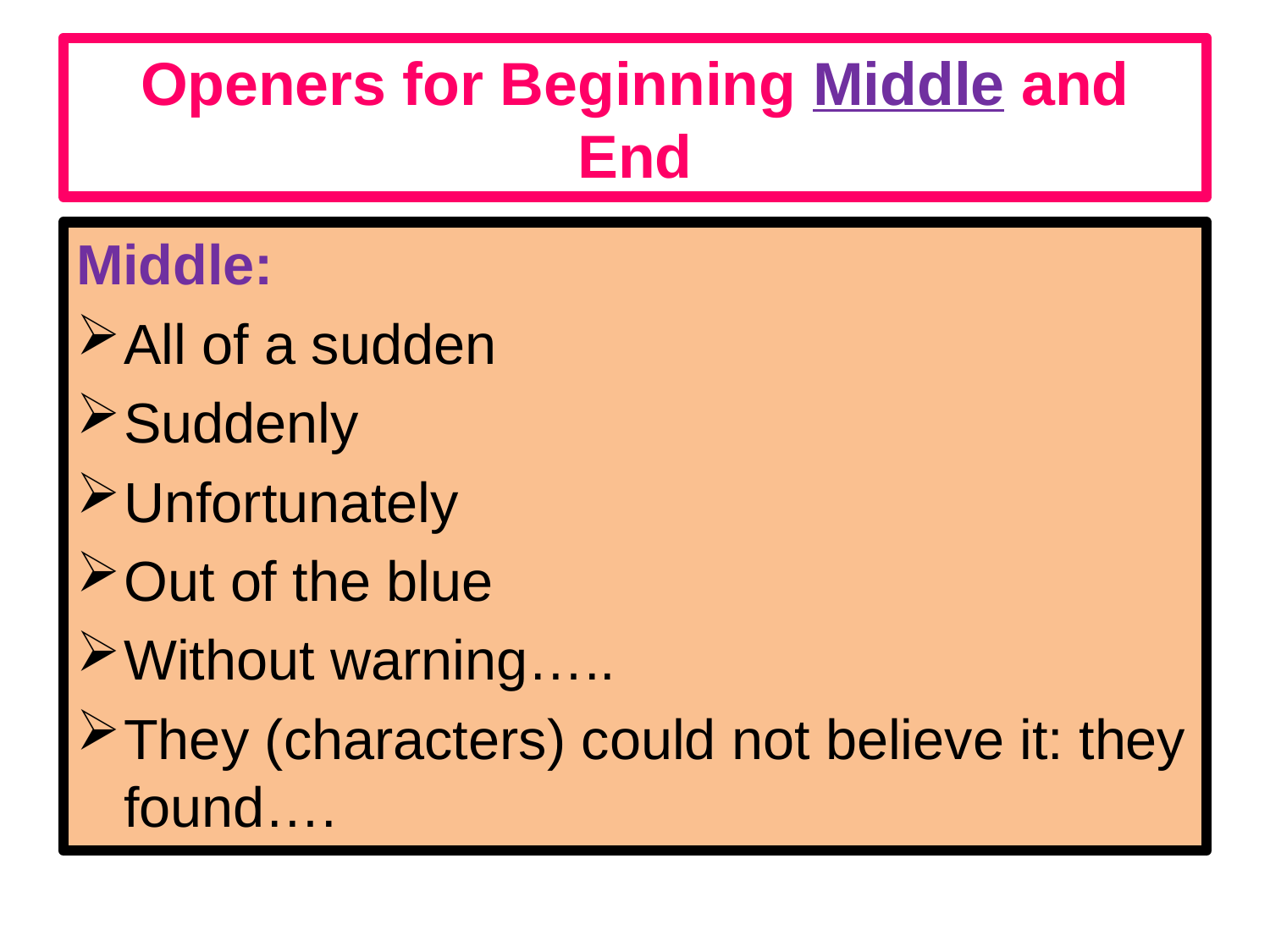

# Openers for Beginning Middle and End
Middle:
All of a sudden
Suddenly
Unfortunately
Out of the blue
Without warning…..
They (characters) could not believe it: they found….